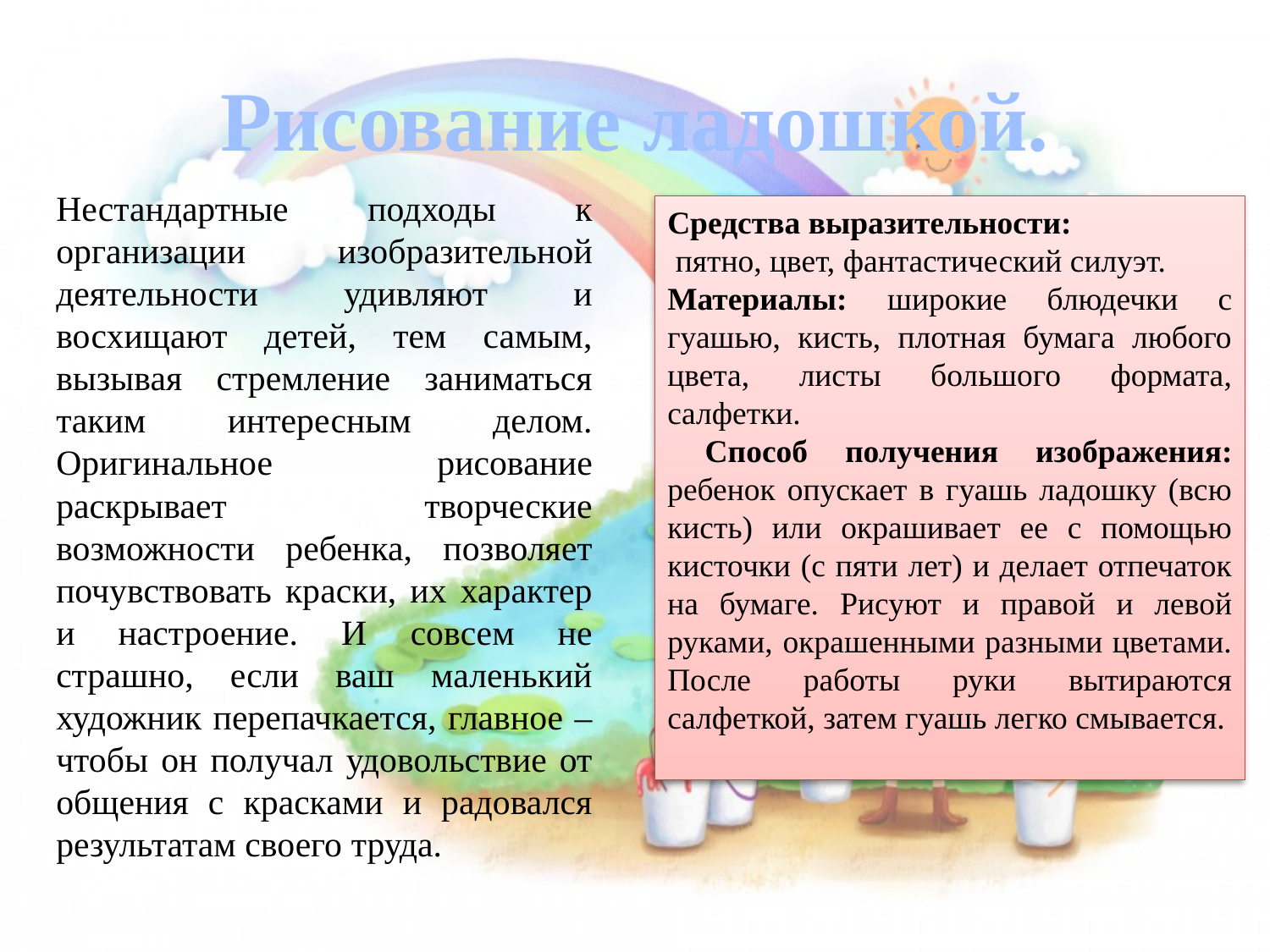

# Рисование ладошкой.
Нестандартные подходы к организации изобразительной деятельности удивляют и восхищают детей, тем самым, вызывая стремление заниматься таким интересным делом. Оригинальное рисование раскрывает творческие возможности ребенка, позволяет почувствовать краски, их характер и настроение. И совсем не страшно, если ваш маленький художник перепачкается, главное – чтобы он получал удовольствие от общения с красками и радовался результатам своего труда.
Средства выразительности:
 пятно, цвет, фантастический силуэт.
Материалы: широкие блюдечки с гуашью, кисть, плотная бумага любого цвета, листы большого формата, салфетки.
 Способ получения изображения: ребенок опускает в гуашь ладошку (всю кисть) или окрашивает ее с помощью кисточки (с пяти лет) и делает отпечаток на бумаге. Рисуют и правой и левой руками, окрашенными разными цветами. После работы руки вытираются салфеткой, затем гуашь легко смывается.